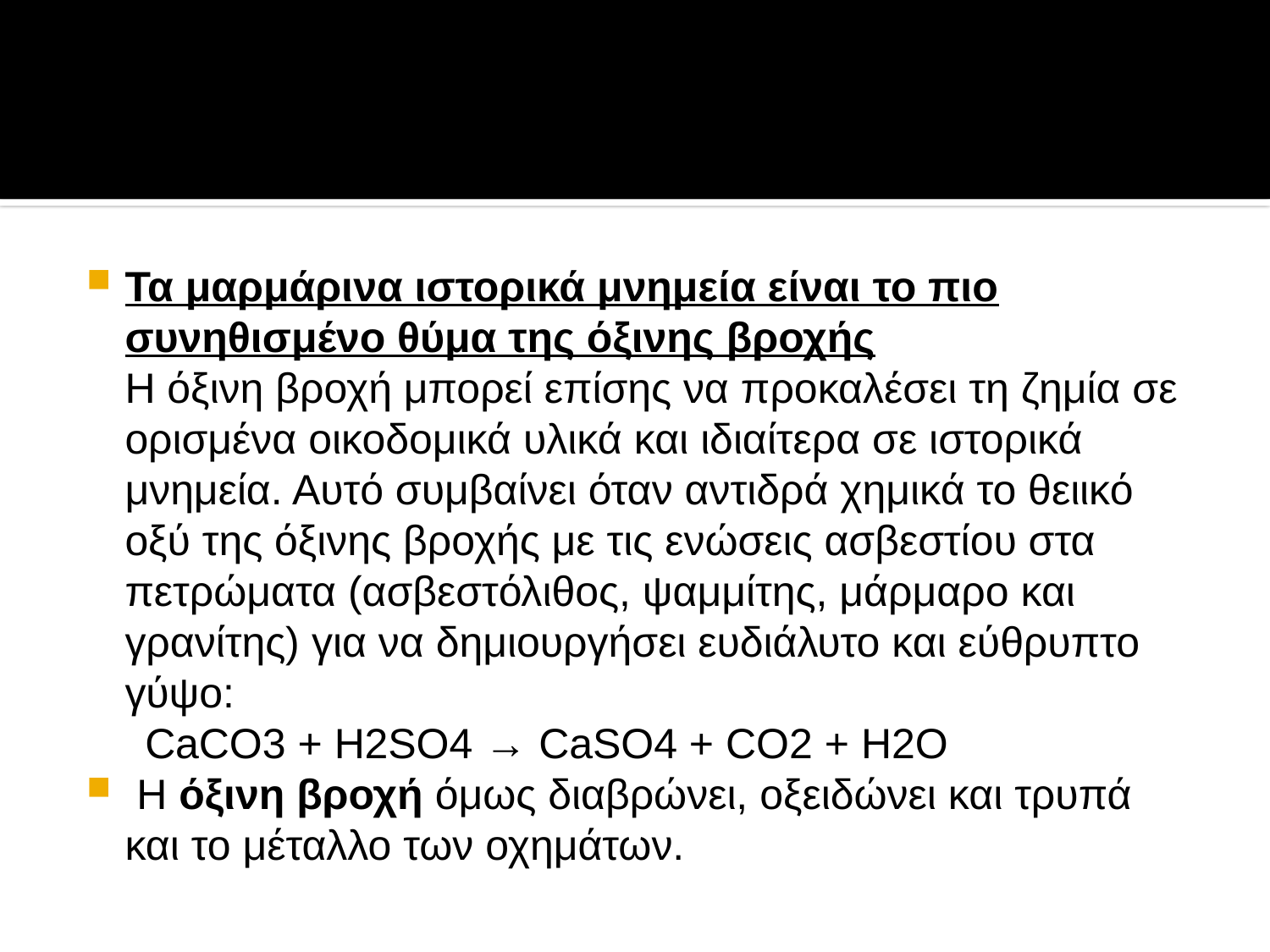

Τα μαρμάρινα ιστορικά μνημεία είναι το πιο συνηθισμένο θύμα της όξινης βροχής
Η όξινη βροχή μπορεί επίσης να προκαλέσει τη ζημία σε ορισμένα οικοδομικά υλικά και ιδιαίτερα σε ιστορικά μνημεία. Αυτό συμβαίνει όταν αντιδρά χημικά το θειικό οξύ της όξινης βροχής με τις ενώσεις ασβεστίου στα πετρώματα (ασβεστόλιθος, ψαμμίτης, μάρμαρο και γρανίτης) για να δημιουργήσει ευδιάλυτο και εύθρυπτο γύψο:
     CaCO3 + H2SO4 → CaSO4 + CO2 + H2O
 Η όξινη βροχή όμως διαβρώνει, οξειδώνει και τρυπά και το μέταλλο των οχημάτων.